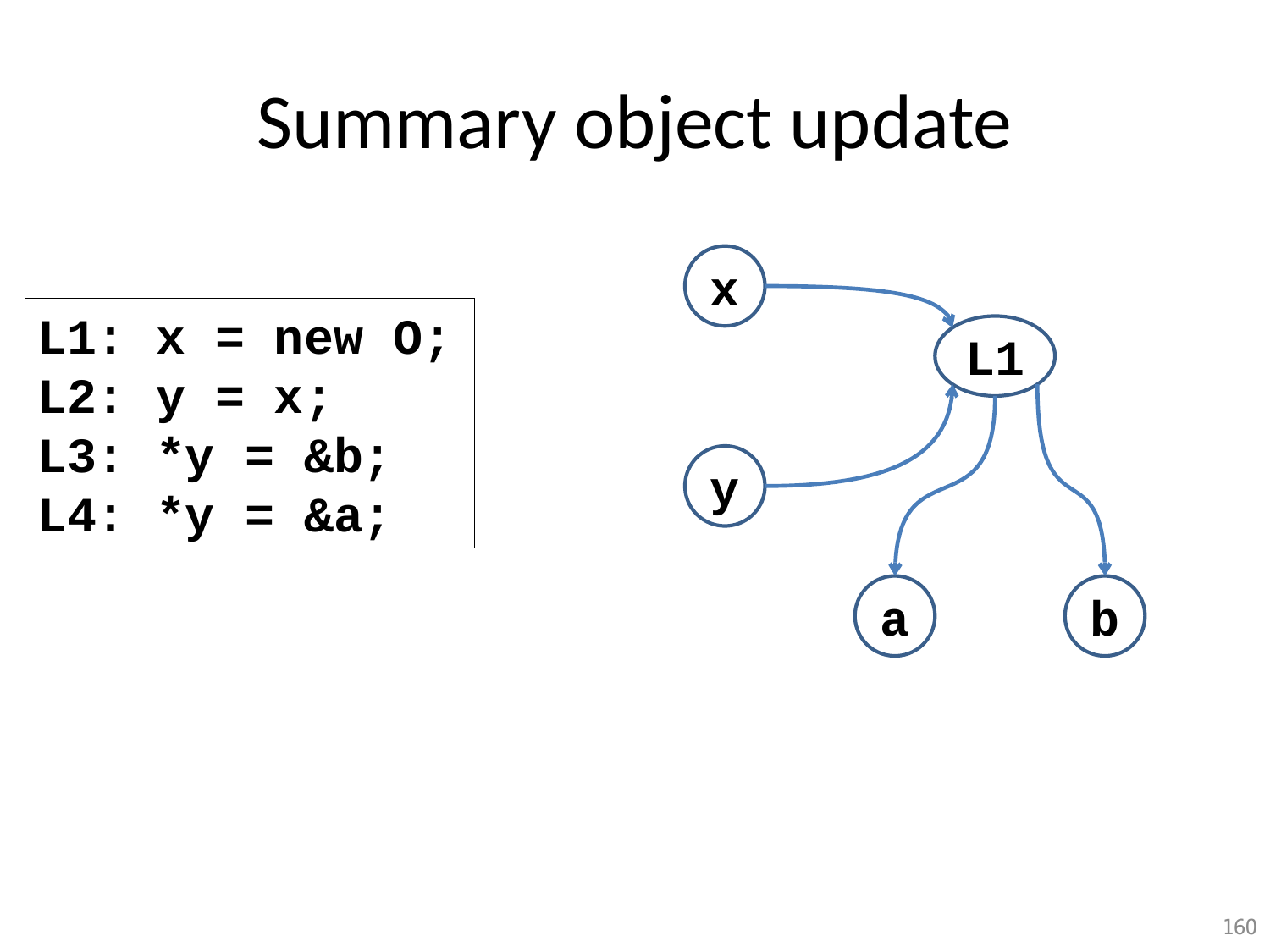

# Summary object update
x
L1: x = new O;
L2: y = x;
L3: *y = &b;
L4: *y = &a;
L1
y
a
b
160